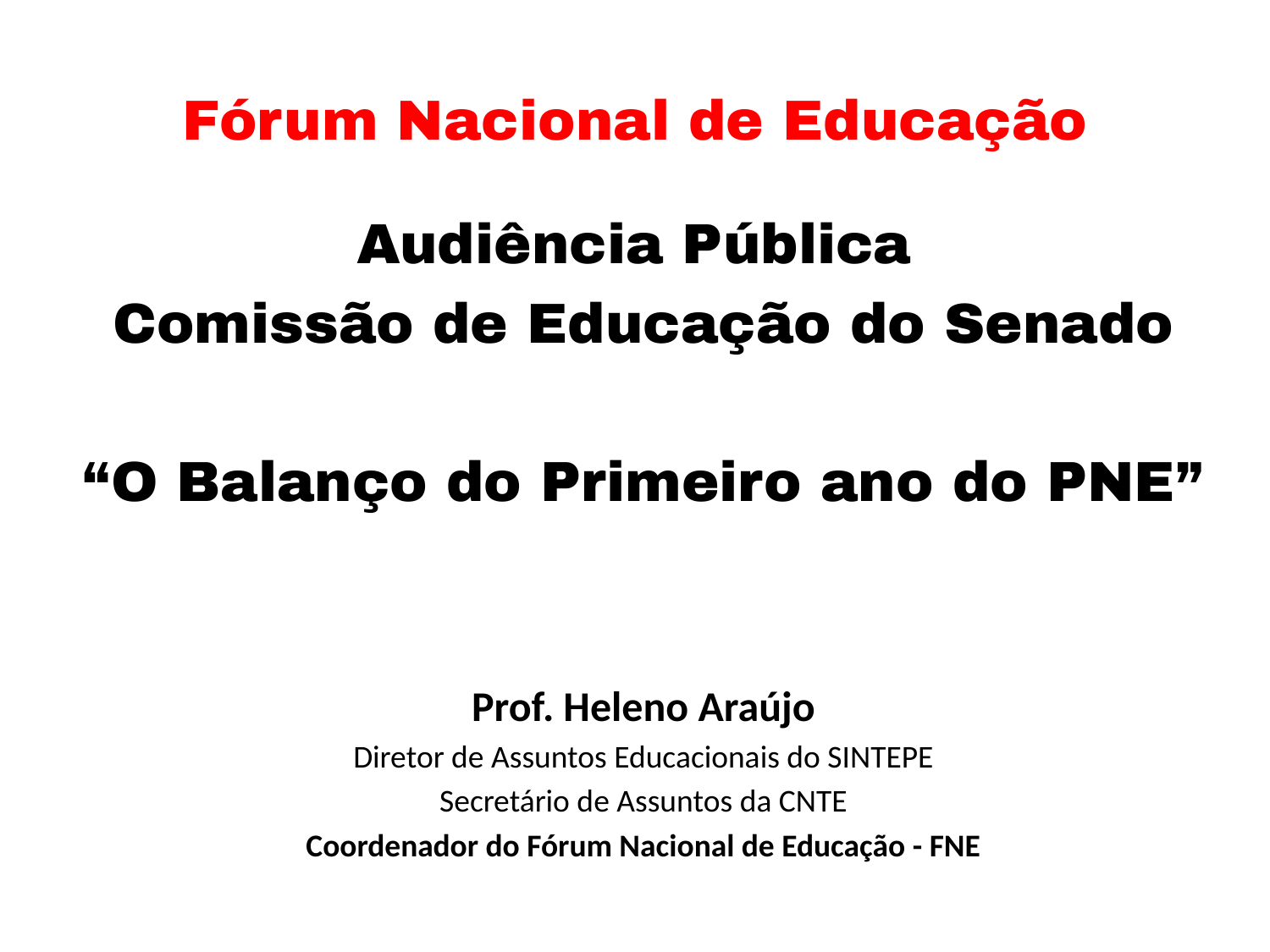

# Fórum Nacional de Educação
Audiência Pública
Comissão de Educação do Senado

“O Balanço do Primeiro ano do PNE”

Prof. Heleno Araújo
Diretor de Assuntos Educacionais do SINTEPE
Secretário de Assuntos da CNTE
Coordenador do Fórum Nacional de Educação - FNE